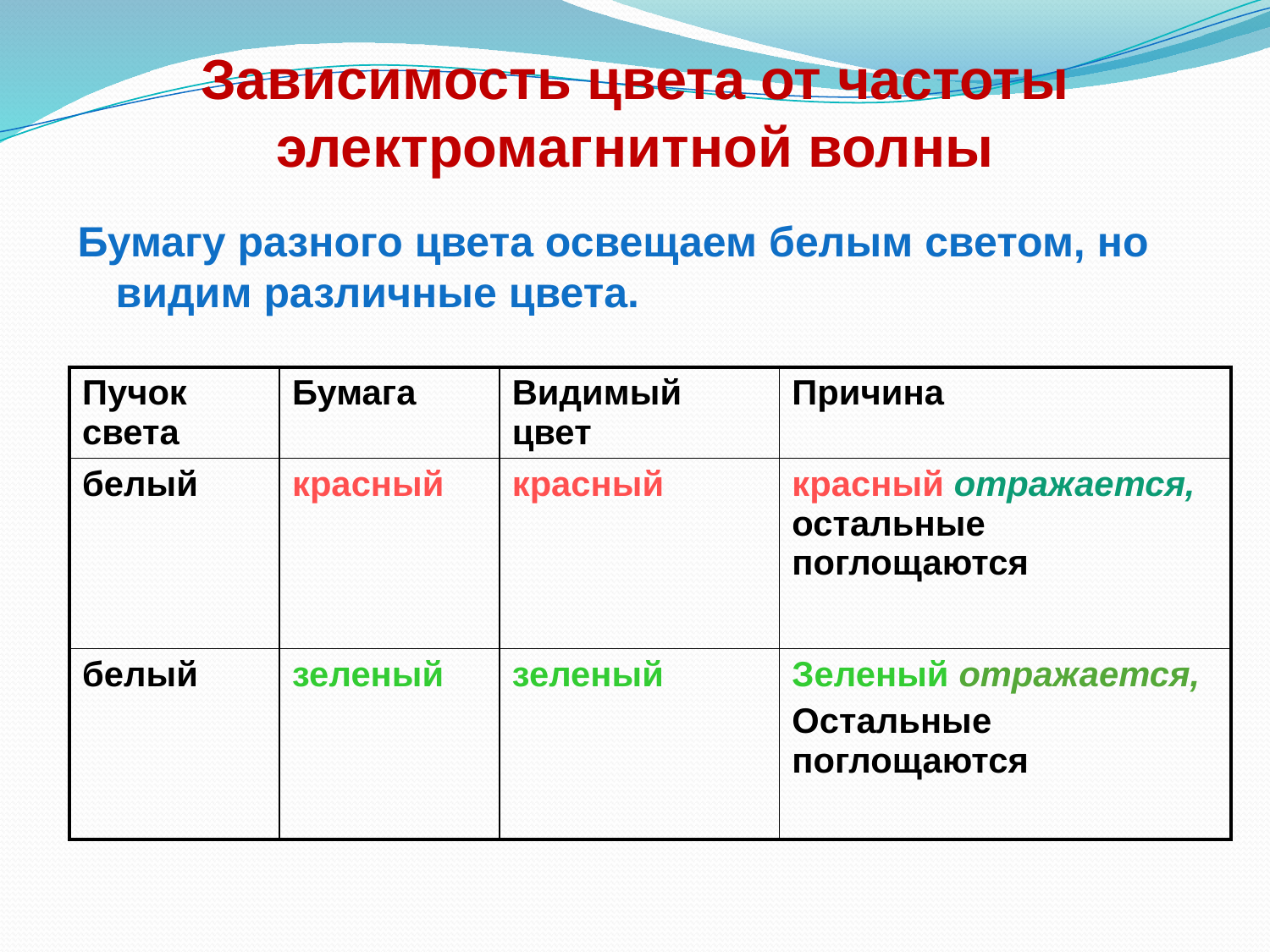

# Зависимость цвета от частоты электромагнитной волны
Бумагу разного цвета освещаем белым светом, но видим различные цвета.

| Пучок света | Бумага | Видимый цвет | Причина |
| --- | --- | --- | --- |
| белый | красный | красный | красный отражается, остальные поглощаются |
| белый | зеленый | зеленый | Зеленый отражается, Остальные поглощаются |